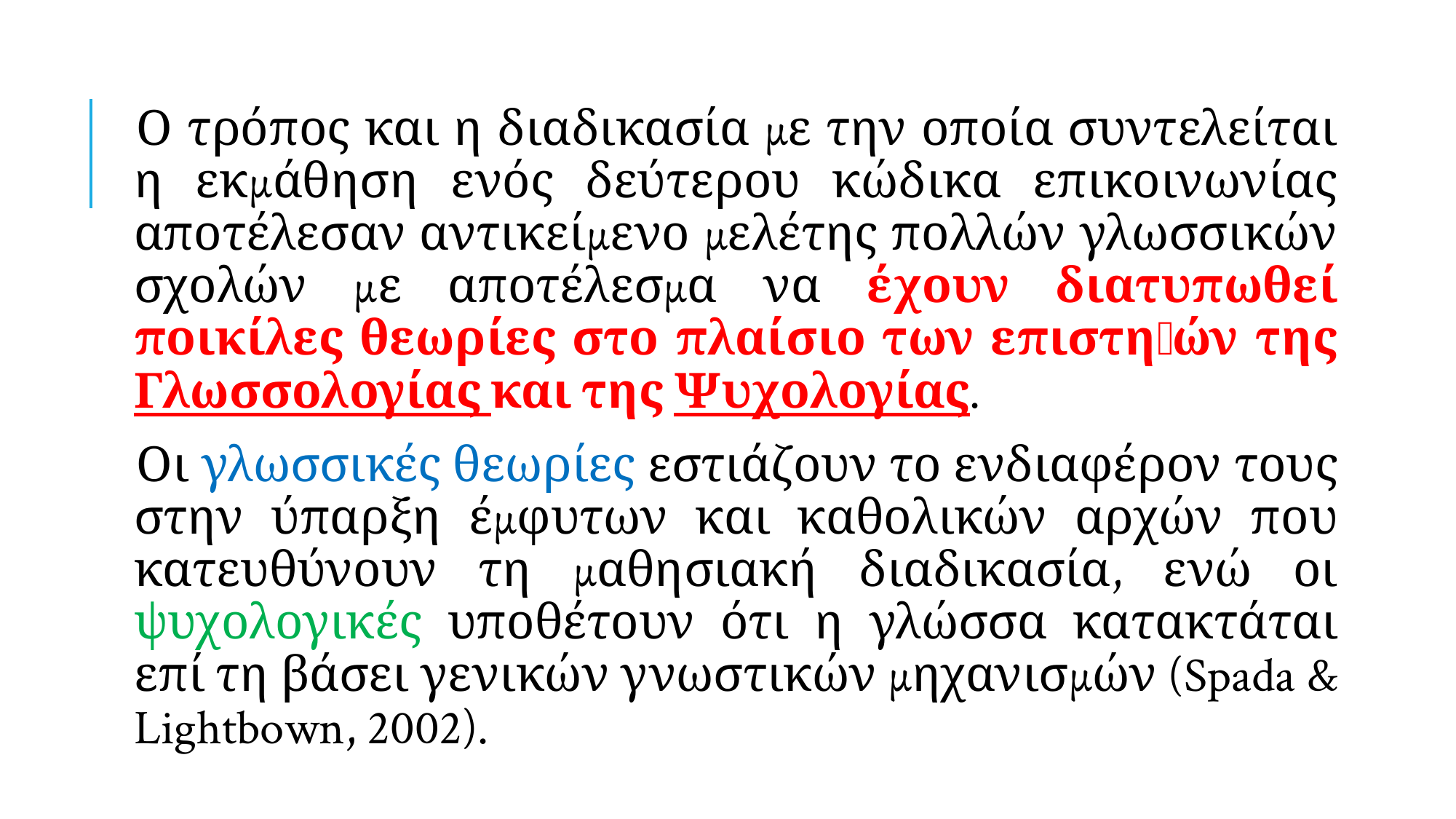

Ο τρόπος και η διαδικασία με την οποία συντελείται η εκμάθηση ενός δεύτερου κώδικα επικοινωνίας αποτέλεσαν αντικείμενο μελέτης πολλών γλωσσικών σχολών με αποτέλεσμα να έχουν διατυπωθεί ποικίλες θεωρίες στο πλαίσιο των επιστημών της Γλωσσολογίας και της Ψυχολογίας.
Οι γλωσσικές θεωρίες εστιάζουν το ενδιαφέρον τους στην ύπαρξη έμφυτων και καθολικών αρχών που κατευθύνουν τη μαθησιακή διαδικασία, ενώ οι ψυχολογικές υποθέτουν ότι η γλώσσα κατακτάται επί τη βάσει γενικών γνωστικών μηχανισμών (Spada & Lightbown, 2002).